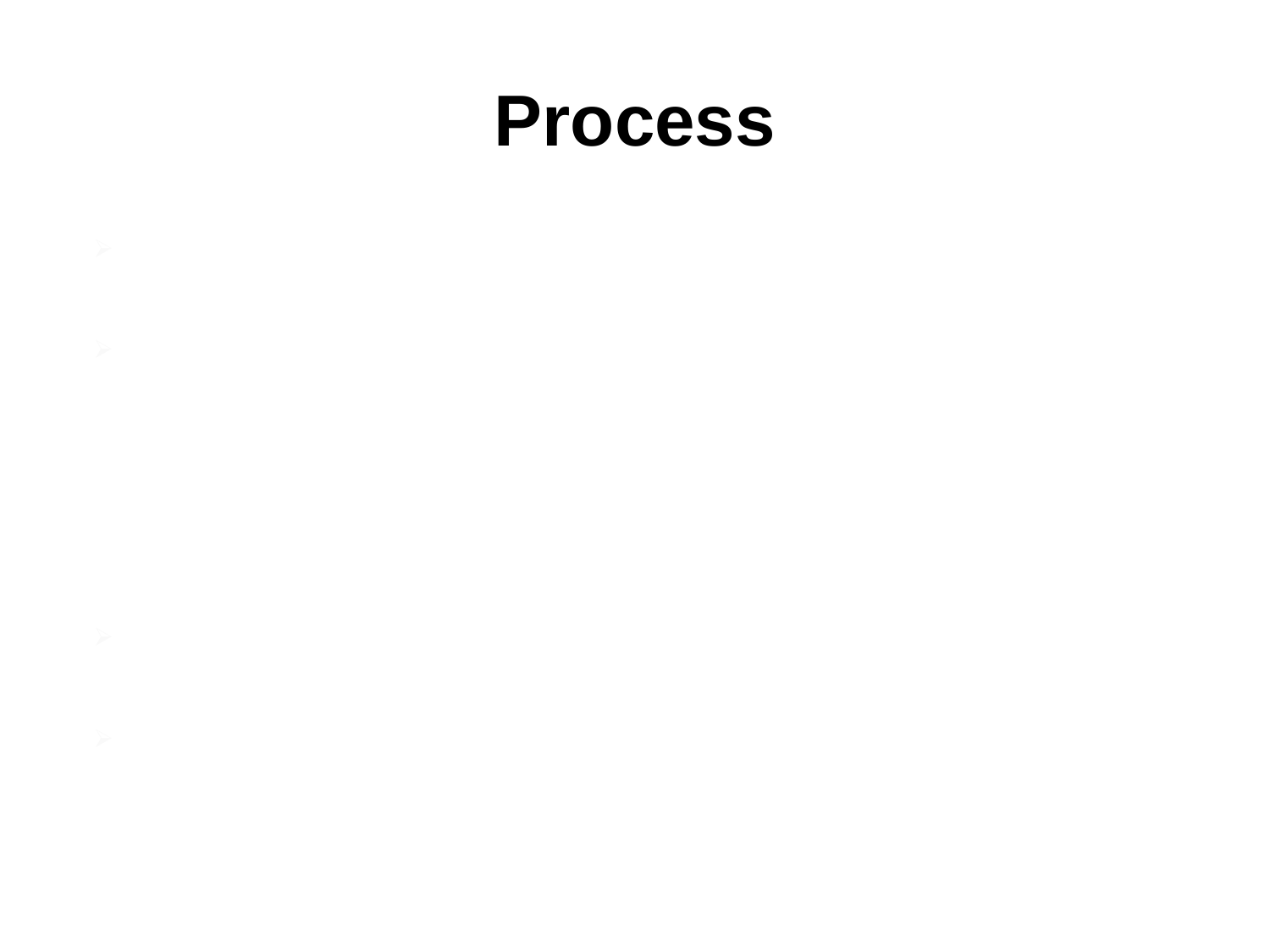

# Process
Once Children’s Services makes a referral for services we meet together and do a formal referral.
Caseworker, Wood’s worker and family members meet to complete an intake meeting.  During this meeting the 4 Column Form/Safety Map is discussed and developed.  The harm and danger statements and current safety are discussed. From there safety goals are written and a plan put in place to meet these goals.
At this time a safety plan is also made to ensure the children will remain safe in the home.
4 column forms and safety plans are developed with family voice evident and written at the parent’s level of understanding.